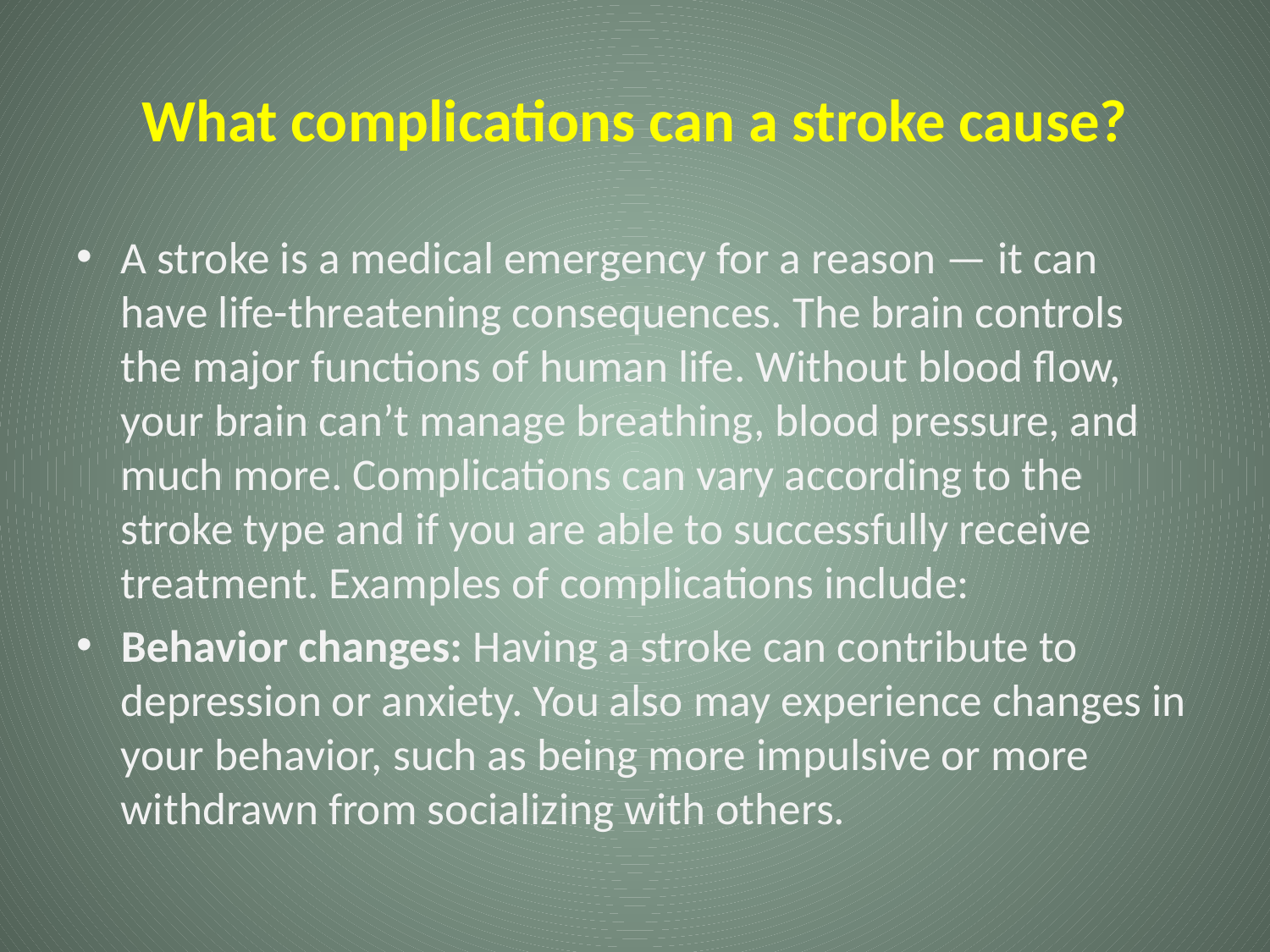

# What complications can a stroke cause?
A stroke is a medical emergency for a reason — it can have life-threatening consequences. The brain controls the major functions of human life. Without blood flow, your brain can’t manage breathing, blood pressure, and much more. Complications can vary according to the stroke type and if you are able to successfully receive treatment. Examples of complications include:
Behavior changes: Having a stroke can contribute to depression or anxiety. You also may experience changes in your behavior, such as being more impulsive or more withdrawn from socializing with others.